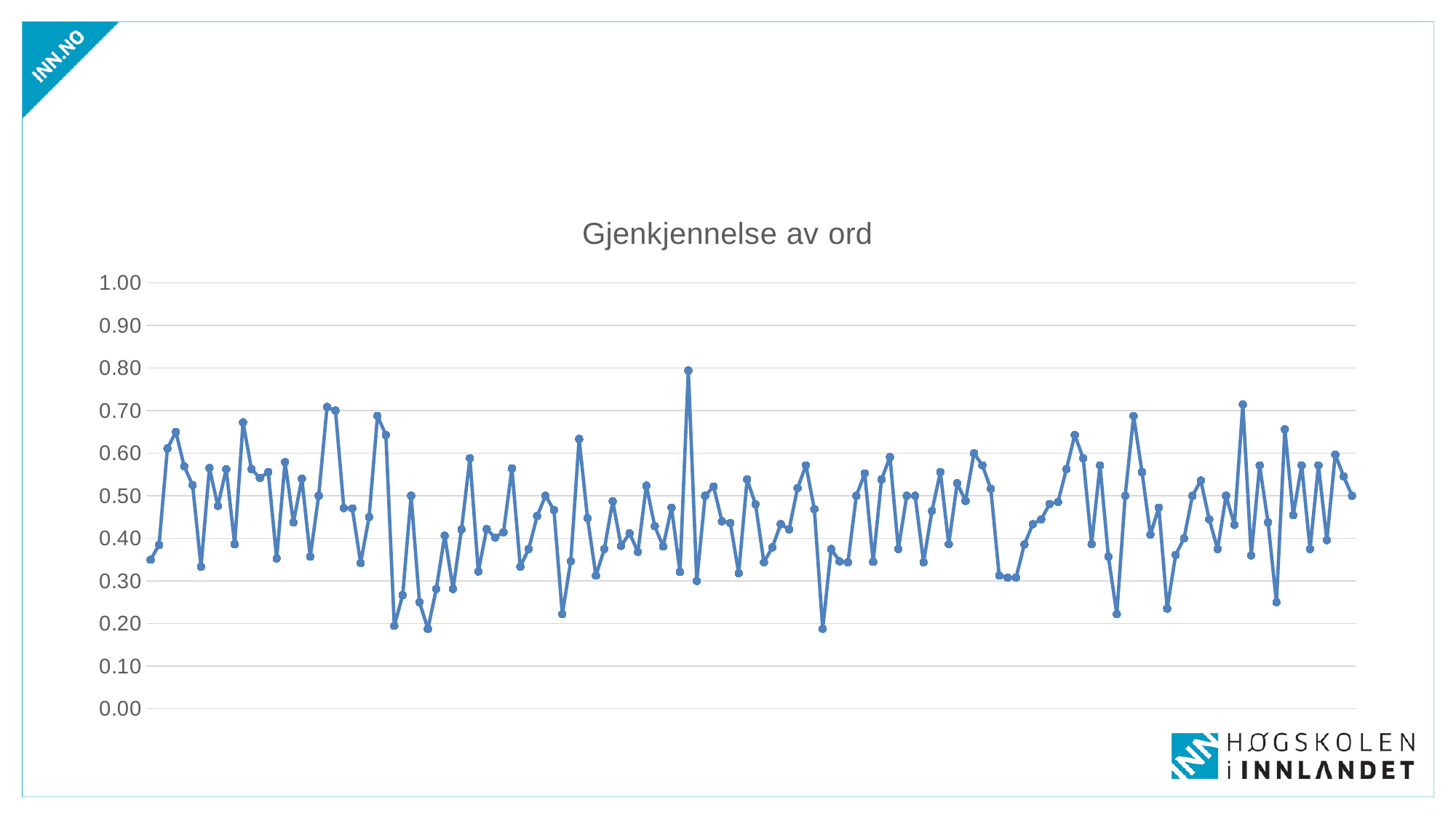

#

### Chart: Gjenkjennelse av ord

| Category |  |
|---|---|